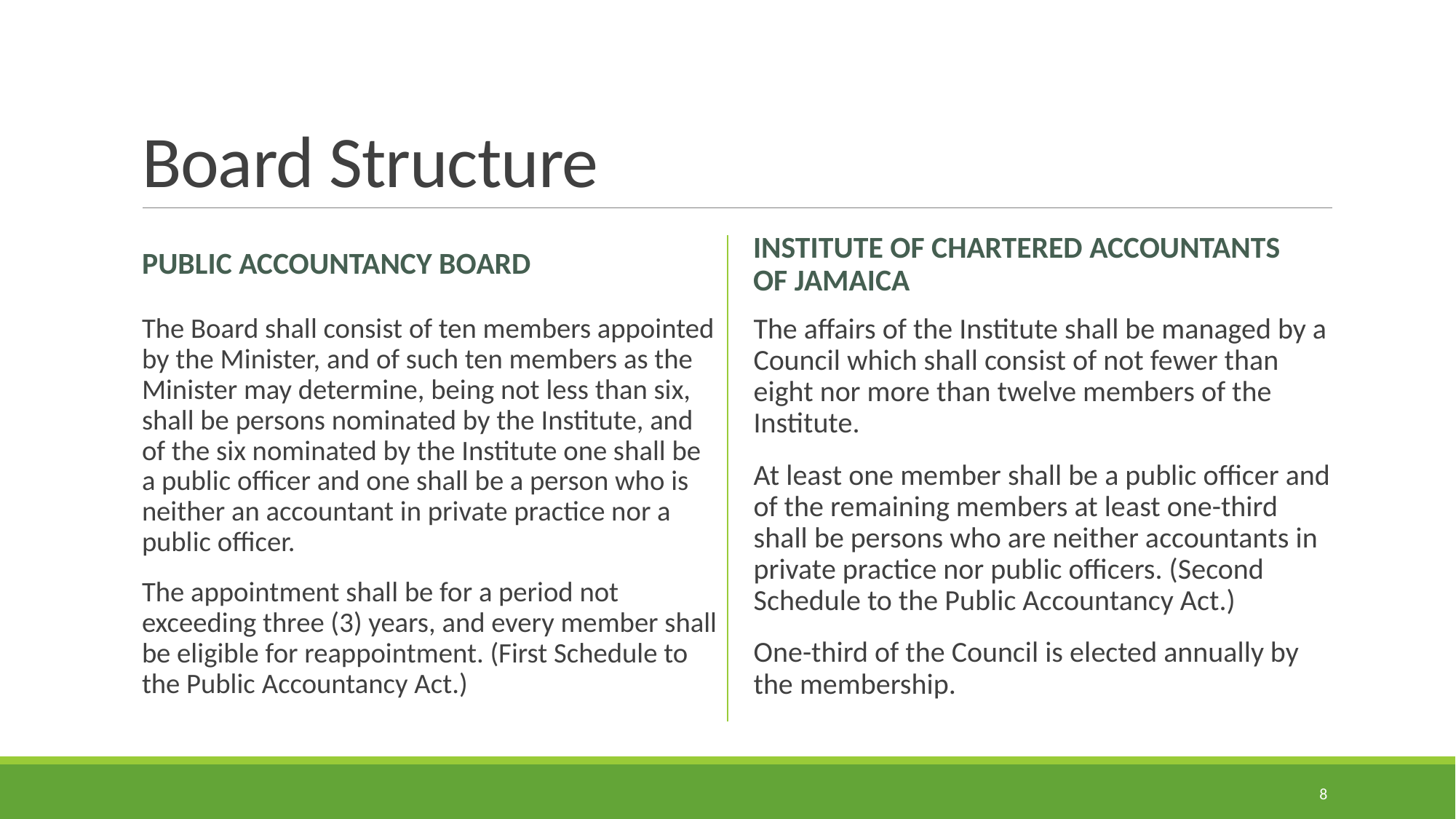

# Board Structure
PUBLIC ACCOUNTANCY BOARD
INSTITUTE OF CHARTERED ACCOUNTANTS OF JAMAICA
The Board shall consist of ten members appointed by the Minister, and of such ten members as the Minister may determine, being not less than six, shall be persons nominated by the Institute, and of the six nominated by the Institute one shall be a public officer and one shall be a person who is neither an accountant in private practice nor a public officer.
The appointment shall be for a period not exceeding three (3) years, and every member shall be eligible for reappointment. (First Schedule to the Public Accountancy Act.)
The affairs of the Institute shall be managed by a Council which shall consist of not fewer than eight nor more than twelve members of the Institute.
At least one member shall be a public officer and of the remaining members at least one-third shall be persons who are neither accountants in private practice nor public officers. (Second Schedule to the Public Accountancy Act.)
One-third of the Council is elected annually by the membership.
8